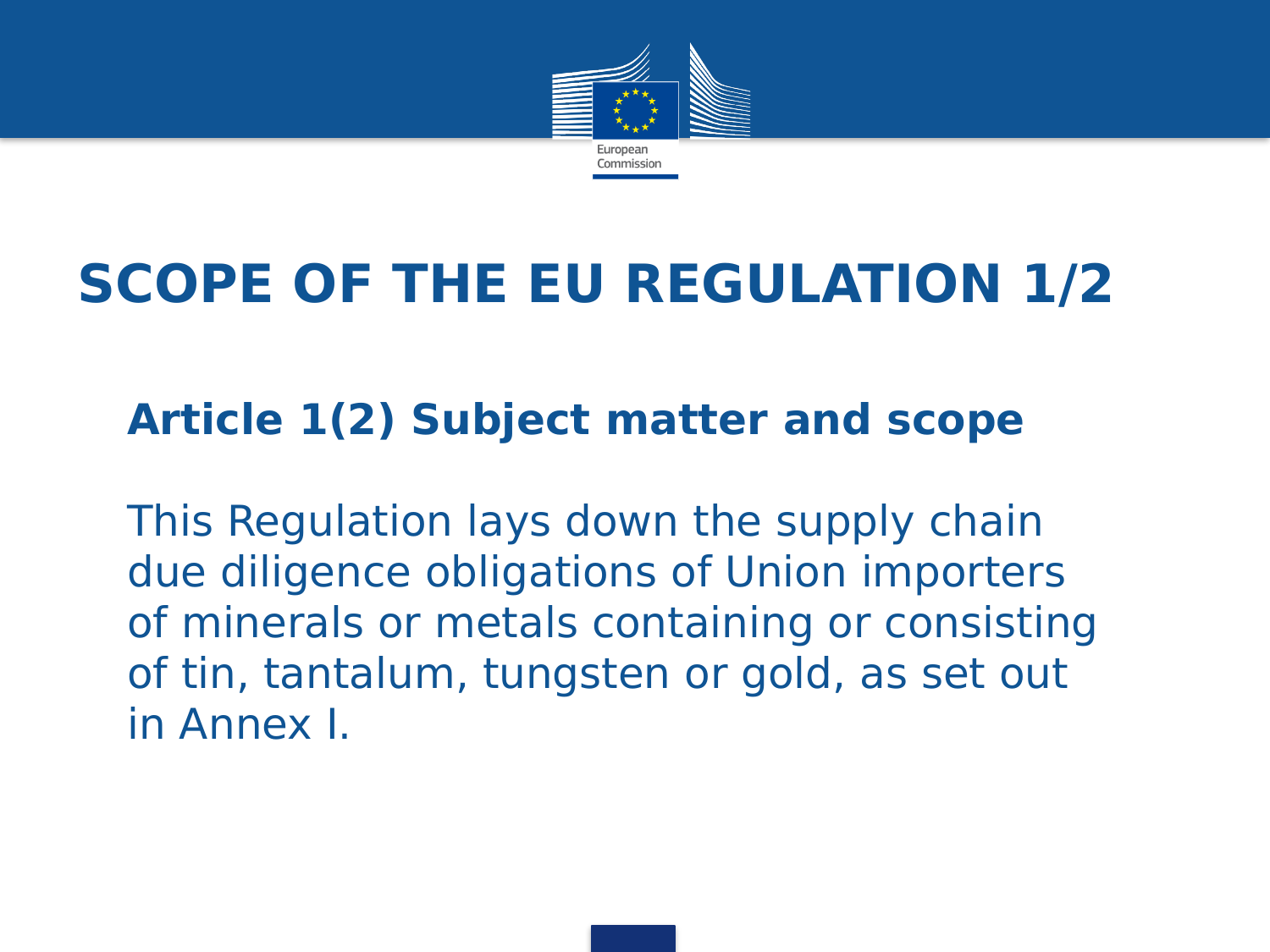

# Scope of the EU regulation 1/2
Article 1(2) Subject matter and scope

This Regulation lays down the supply chain due diligence obligations of Union importers of minerals or metals containing or consisting of tin, tantalum, tungsten or gold, as set out in Annex I.